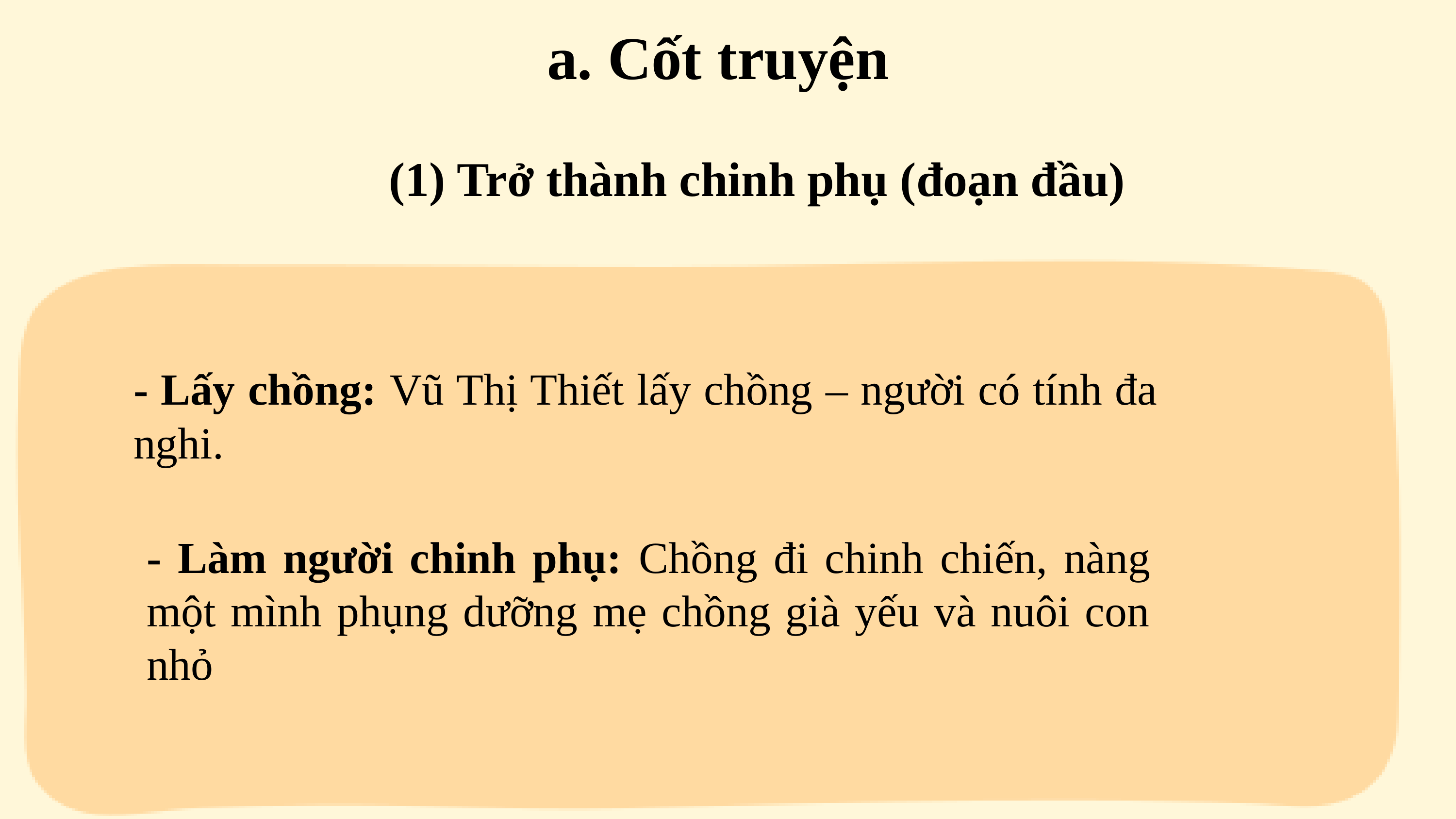

a. Cốt truyện
(1) Trở thành chinh phụ (đoạn đầu)

- Lấy chồng: Vũ Thị Thiết lấy chồng – người có tính đa nghi.
- Làm người chinh phụ: Chồng đi chinh chiến, nàng một mình phụng dưỡng mẹ chồng già yếu và nuôi con nhỏ